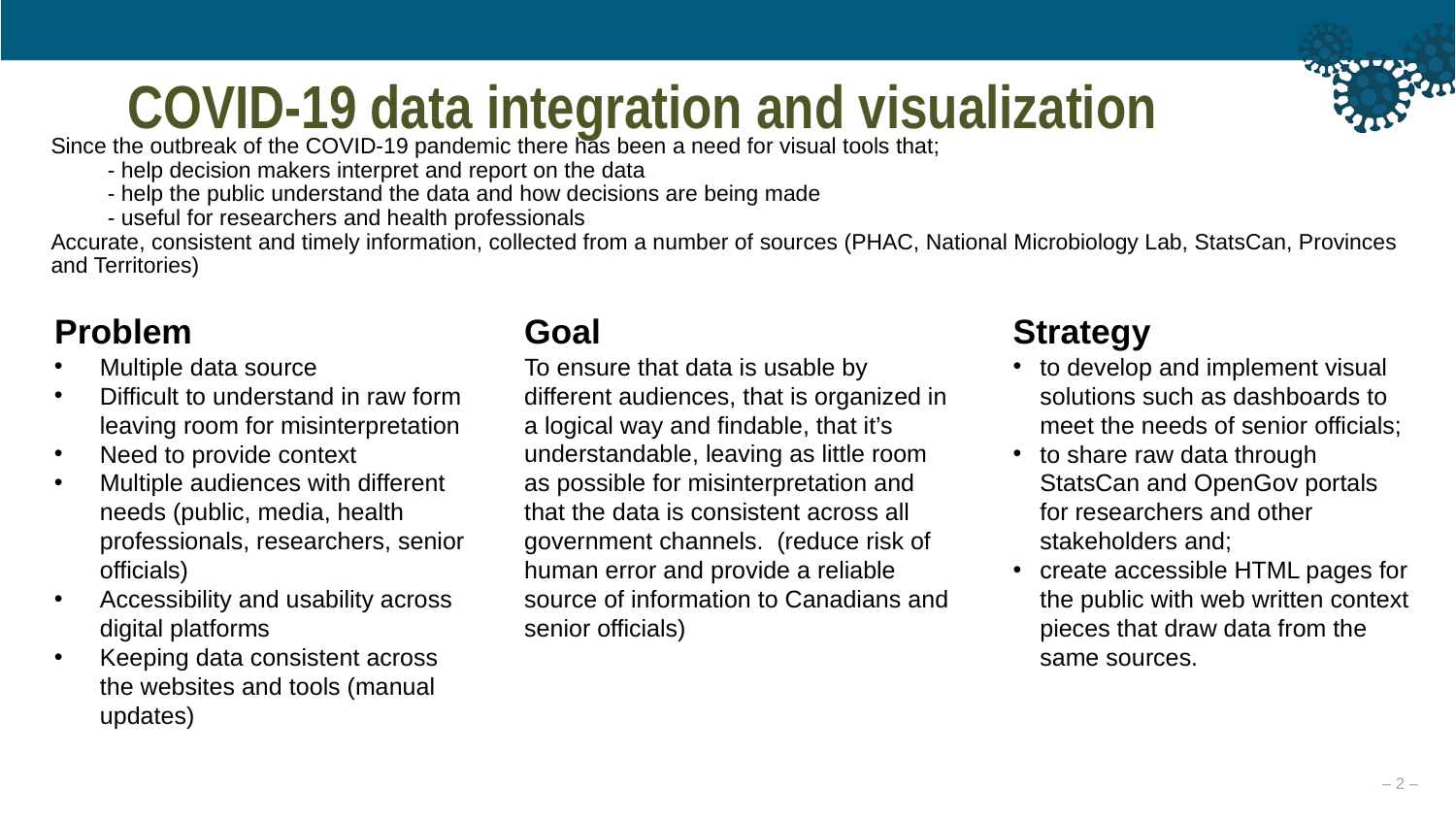

# COVID-19 data integration and visualization
Since the outbreak of the COVID-19 pandemic there has been a need for visual tools that;
         - help decision makers interpret and report on the data
         - help the public understand the data and how decisions are being made
         - useful for researchers and health professionals
Accurate, consistent and timely information, collected from a number of sources (PHAC, National Microbiology Lab, StatsCan, Provinces and Territories)

Problem
Multiple data source
Difficult to understand in raw form leaving room for misinterpretation
Need to provide context
Multiple audiences with different needs (public, media, health professionals, researchers, senior officials)
Accessibility and usability across digital platforms
Keeping data consistent across the websites and tools (manual updates)
Goal
To ensure that data is usable by different audiences, that is organized in a logical way and findable, that it’s understandable, leaving as little room as possible for misinterpretation and that the data is consistent across all government channels.  (reduce risk of human error and provide a reliable source of information to Canadians and senior officials)
Strategy
to develop and implement visual solutions such as dashboards to meet the needs of senior officials;
to share raw data through StatsCan and OpenGov portals for researchers and other stakeholders and;
create accessible HTML pages for the public with web written context pieces that draw data from the same sources.